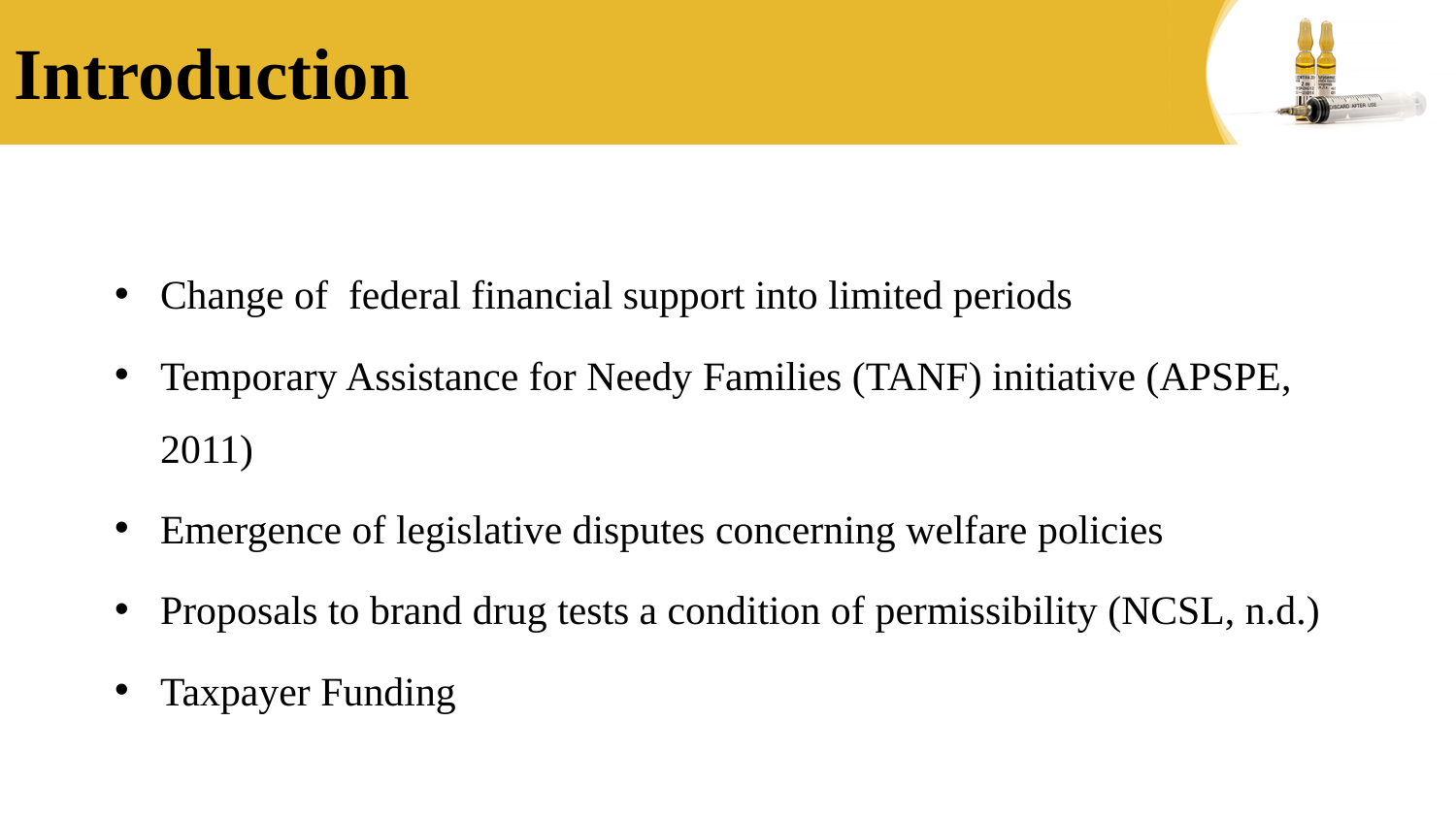

# Introduction
Change of  federal financial support into limited periods
Temporary Assistance for Needy Families (TANF) initiative (APSPE, 2011)
Emergence of legislative disputes concerning welfare policies
Proposals to brand drug tests a condition of permissibility (NCSL, n.d.)
Taxpayer Funding